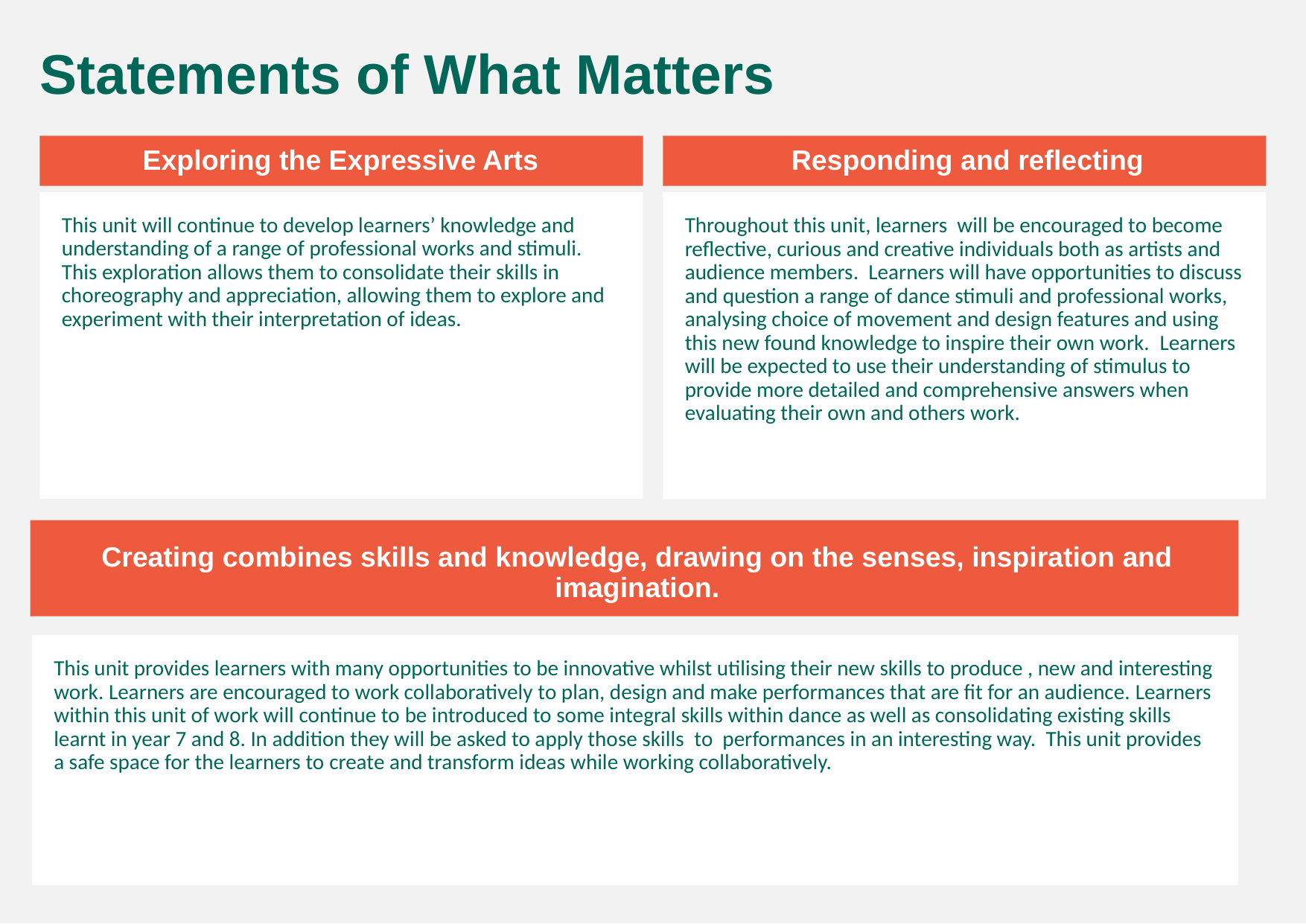

Statements of What Matters
Exploring the Expressive Arts
Responding and reflecting
This unit will continue to develop learners’ knowledge and understanding of a range of professional works and stimuli. This exploration allows them to consolidate their skills in choreography and appreciation, allowing them to explore and experiment with their interpretation of ideas.
Throughout this unit, learners  will be encouraged to become reflective, curious and creative individuals both as artists and audience members. ​ Learners will have opportunities to discuss and question a range of dance stimuli and professional works, analysing choice of movement and design features and using this new found knowledge to inspire their own work.  Learners will be expected to use their understanding of stimulus to provide more detailed and comprehensive answers when evaluating their own and others work.

Creating combines skills and knowledge, drawing on the senses, inspiration and imagination.

This unit provides learners with many opportunities to be innovative whilst utilising their new skills to produce , new and interesting work. Learners are encouraged to work collaboratively to plan, design and make performances that are fit for an audience. Learners within this unit of work will continue to be introduced to some integral skills within dance as well as consolidating existing skills learnt in year 7 and 8. In addition they will be asked to apply those skills  to  performances in an interesting way.  This unit provides a safe space for the learners to create and transform ideas while working collaboratively.